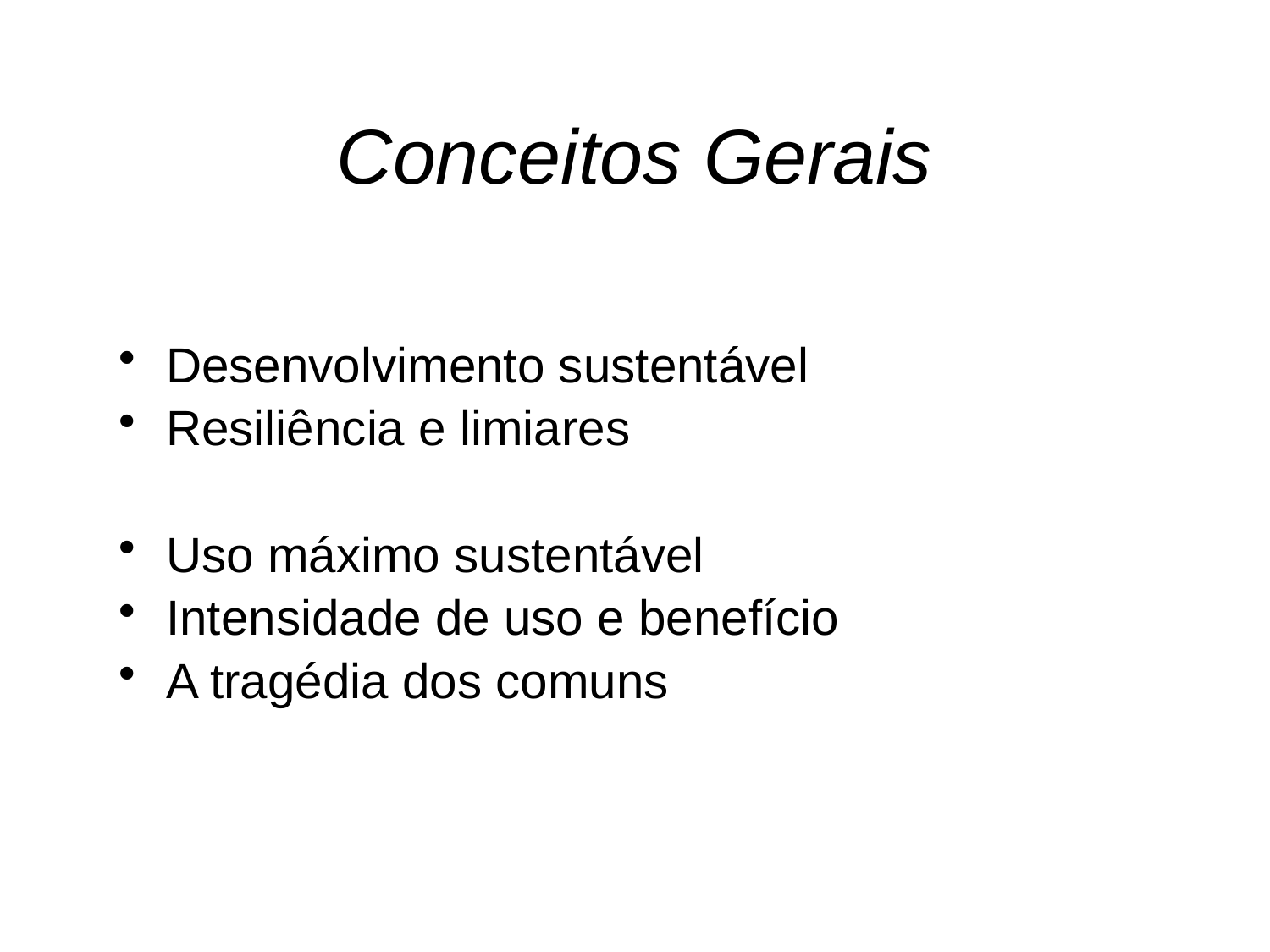

# Conceitos Gerais

Desenvolvimento sustentável
Resiliência e limiares

Uso máximo sustentável
Intensidade de uso e benefício
A tragédia dos comuns